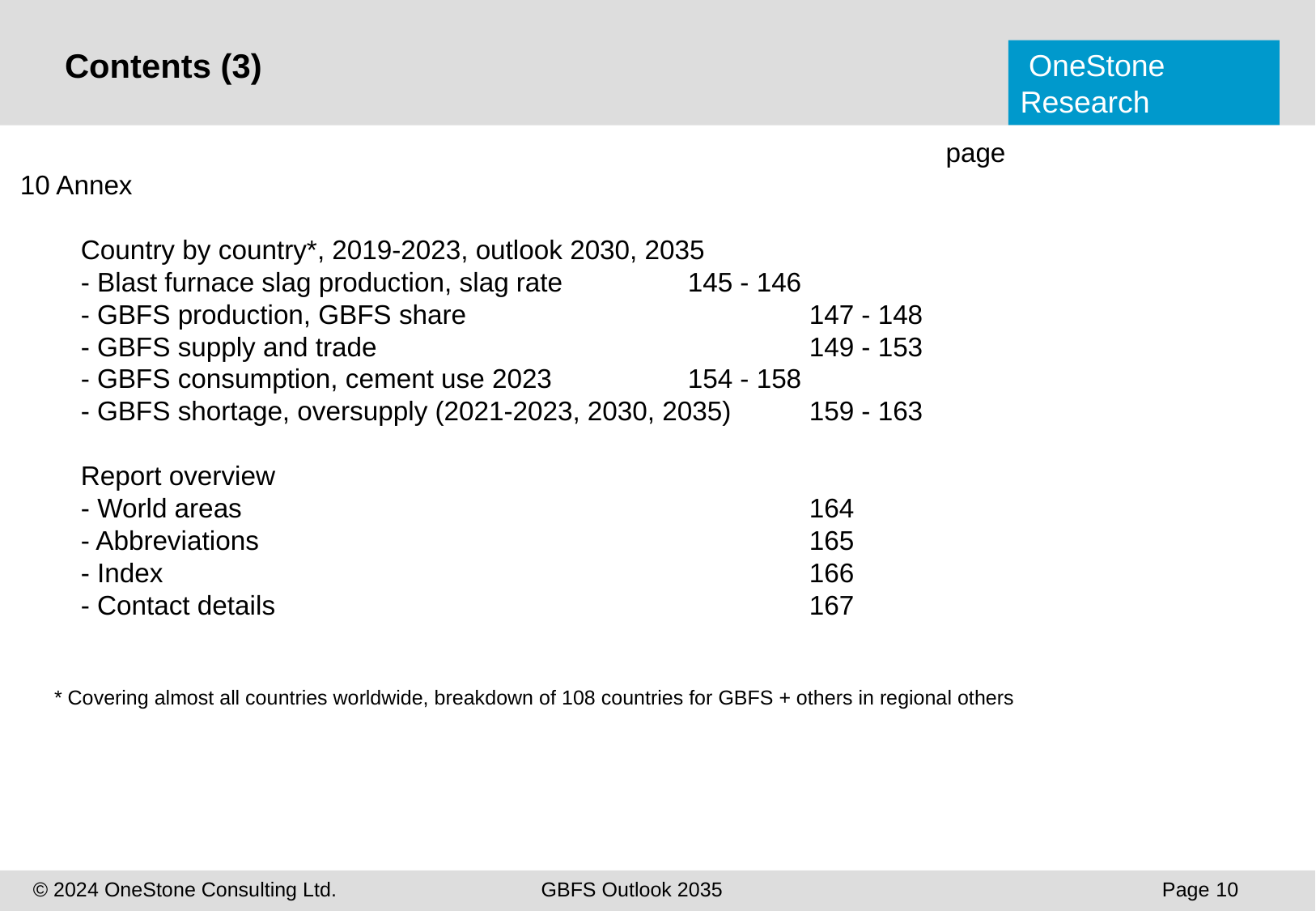

Contents (3)
								  page
10 Annex

	Country by country*, 2019-2023, outlook 2030, 2035
	- Blast furnace slag production, slag rate		145 - 146
	- GBFS production, GBFS share			147 - 148
	- GBFS supply and trade				149 - 153
	- GBFS consumption, cement use 2023		154 - 158
	- GBFS shortage, oversupply (2021-2023, 2030, 2035)	159 - 163

	Report overview
	- World areas 					164
	- Abbreviations					165
	- Index						166
	- Contact details					167

      * Covering almost all countries worldwide, breakdown of 108 countries for GBFS + others in regional others